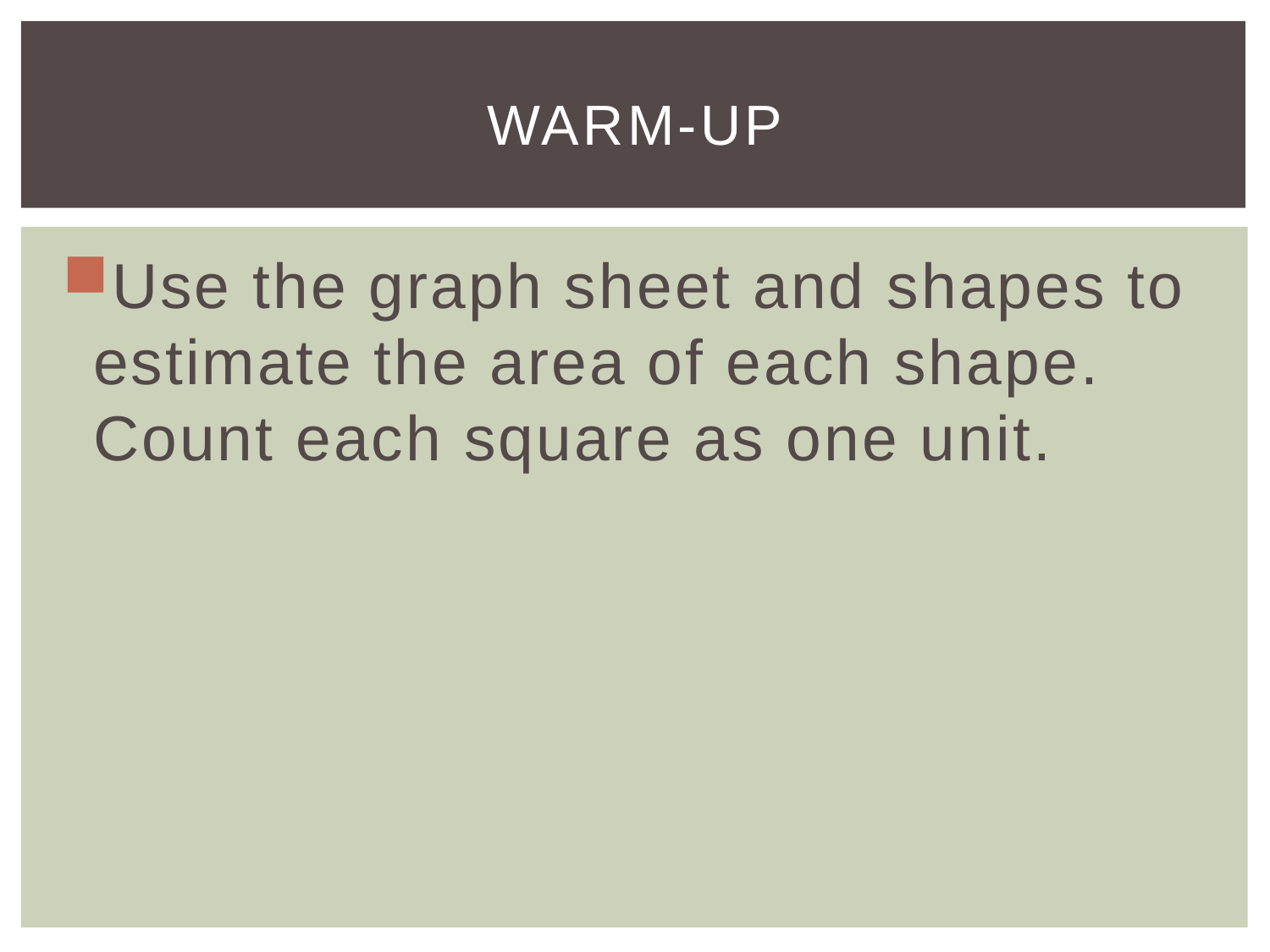

# Warm-Up
Use the graph sheet and shapes to estimate the area of each shape. Count each square as one unit.